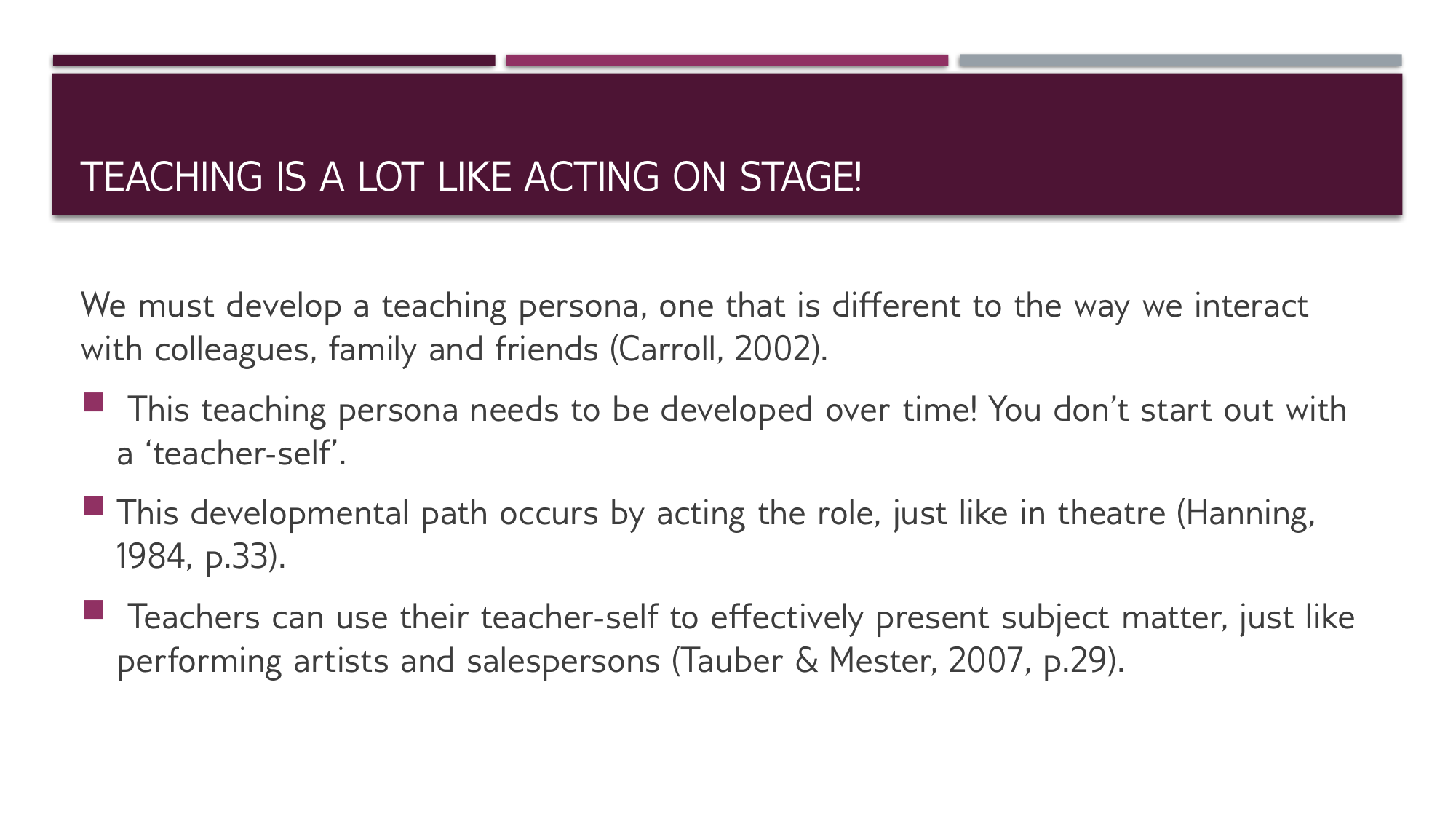

# Teaching is a lot like acting on stage!
We must develop a teaching persona, one that is different to the way we interact with colleagues, family and friends (Carroll, 2002).
 This teaching persona needs to be developed over time! You don’t start out with a ‘teacher-self’.
This developmental path occurs by acting the role, just like in theatre (Hanning, 1984, p.33).
 Teachers can use their teacher-self to effectively present subject matter, just like performing artists and salespersons (Tauber & Mester, 2007, p.29).